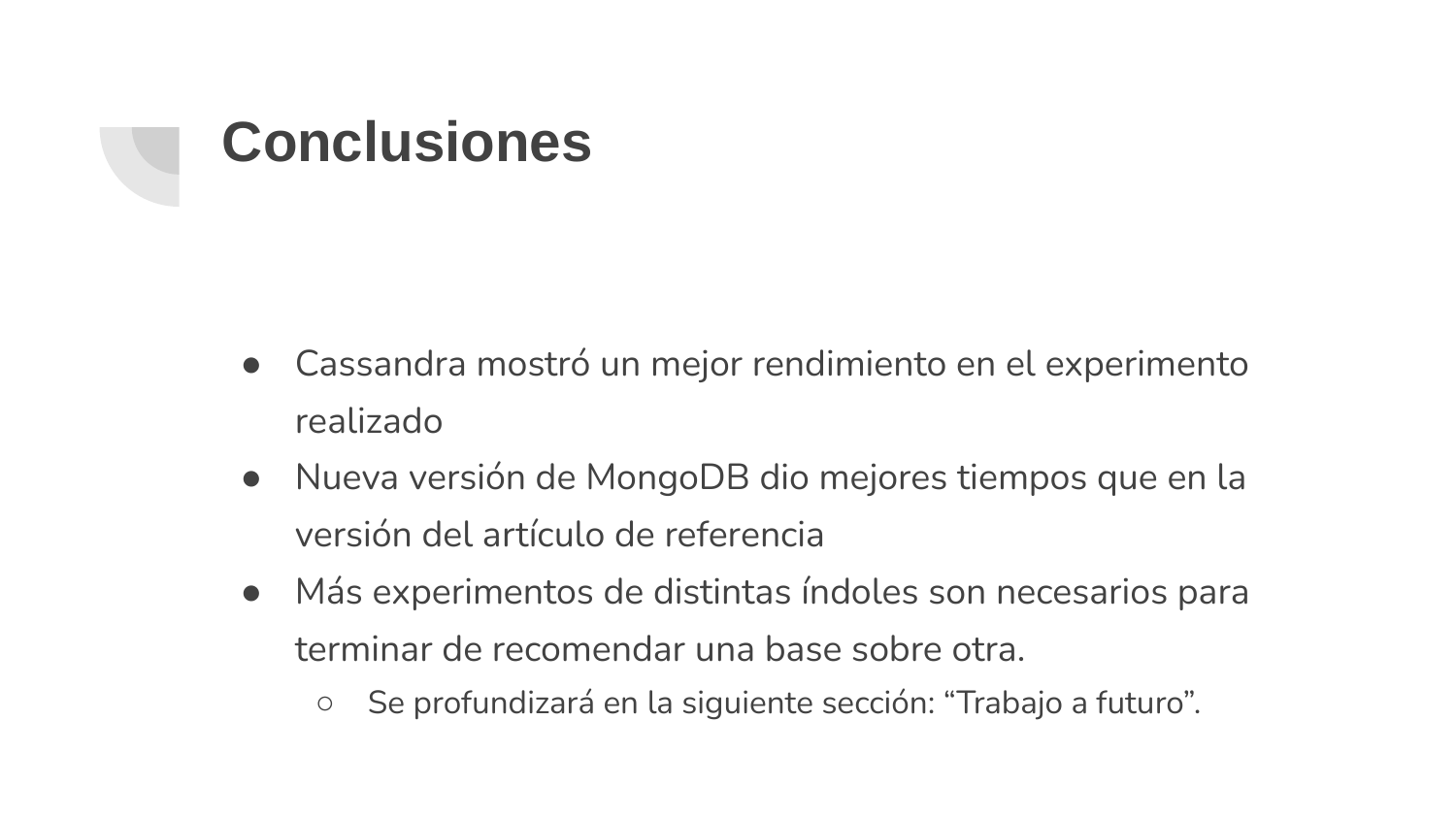

# Conclusiones
Cassandra mostró un mejor rendimiento en el experimento realizado
Nueva versión de MongoDB dio mejores tiempos que en la versión del artículo de referencia
Más experimentos de distintas índoles son necesarios para terminar de recomendar una base sobre otra.
Se profundizará en la siguiente sección: “Trabajo a futuro”.